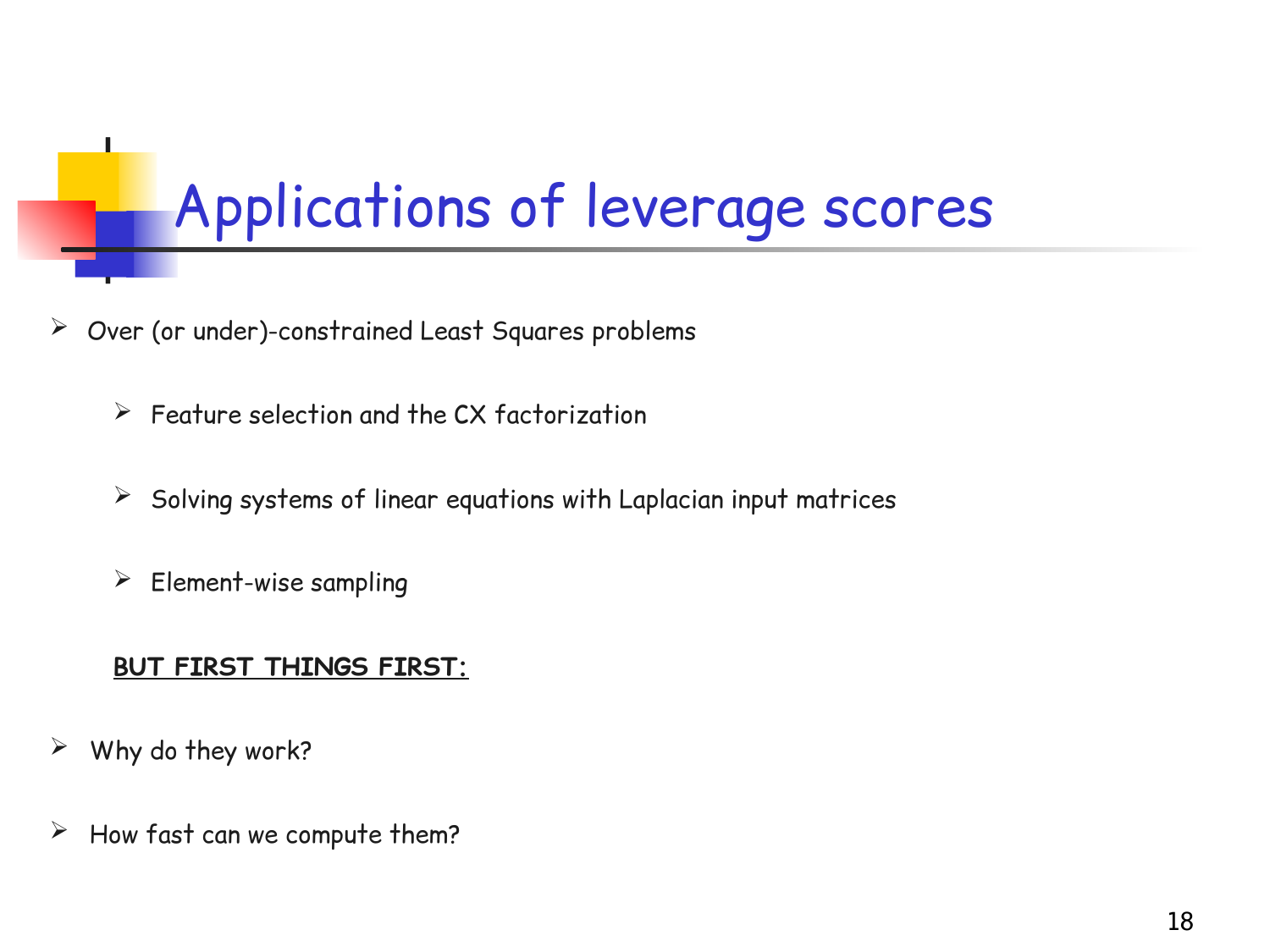

# Applications of leverage scores
 Over (or under)-constrained Least Squares problems

 Feature selection and the CX factorization

 Solving systems of linear equations with Laplacian input matrices

 Element-wise sampling

BUT FIRST THINGS FIRST:

Why do they work?

How fast can we compute them?
18